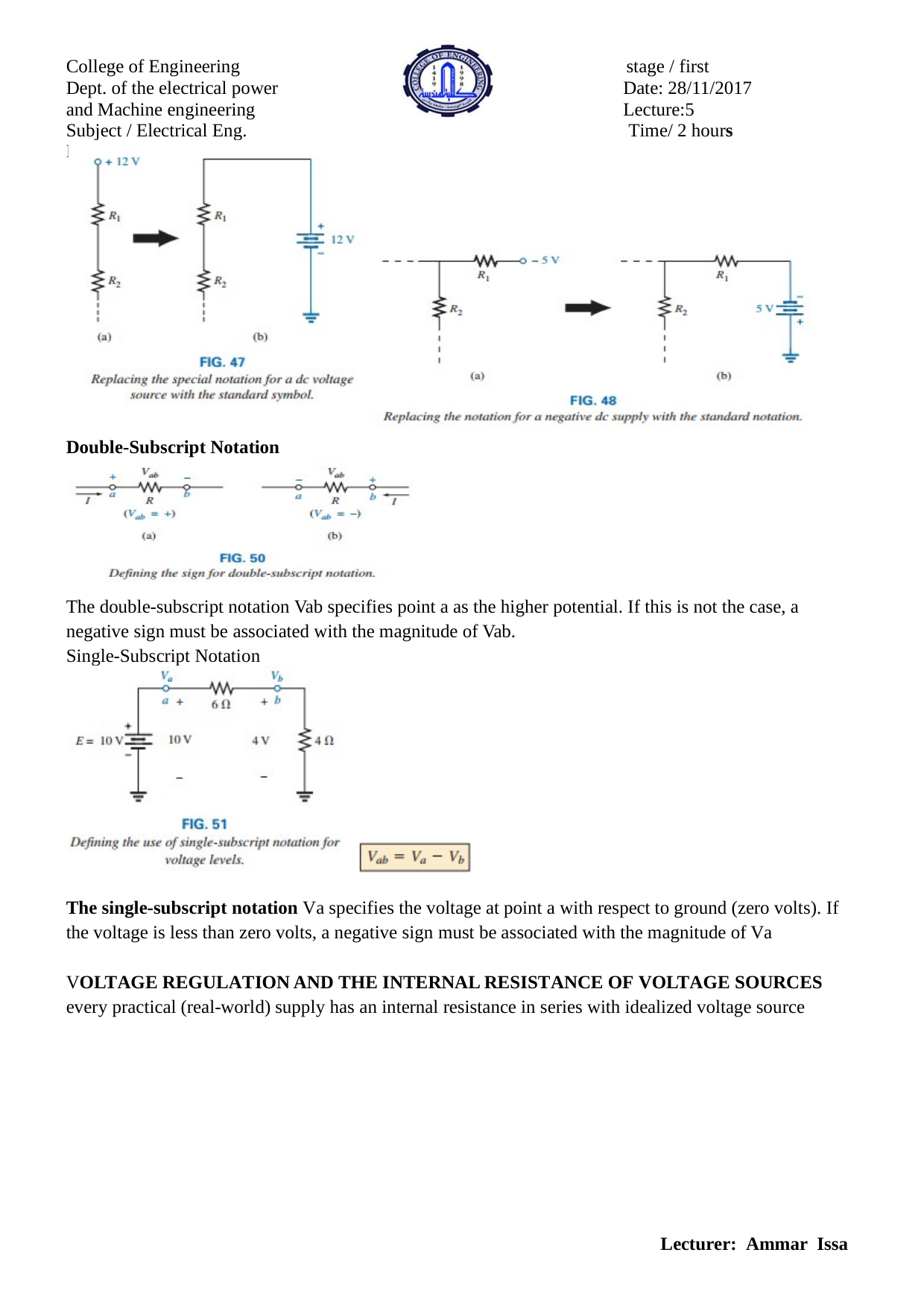

College of Engineering Dept. of the electrical power and Machine engineering
Subject / Electrical Eng. Fundamental I
stage / first Date: 28/11/2017 Lecture:5
Time/ 2 hours

Double-Subscript Notation

The double-subscript notation Vab specifies point a as the higher potential. If this is not the case, a negative sign must be associated with the magnitude of Vab.
Single-Subscript Notation

The single-subscript notation Va specifies the voltage at point a with respect to ground (zero volts). If the voltage is less than zero volts, a negative sign must be associated with the magnitude of Va

VOLTAGE REGULATION AND THE INTERNAL RESISTANCE OF VOLTAGE SOURCES
every practical (real-world) supply has an internal resistance in series with idealized voltage source
Lecturer:  Ammar  Issa